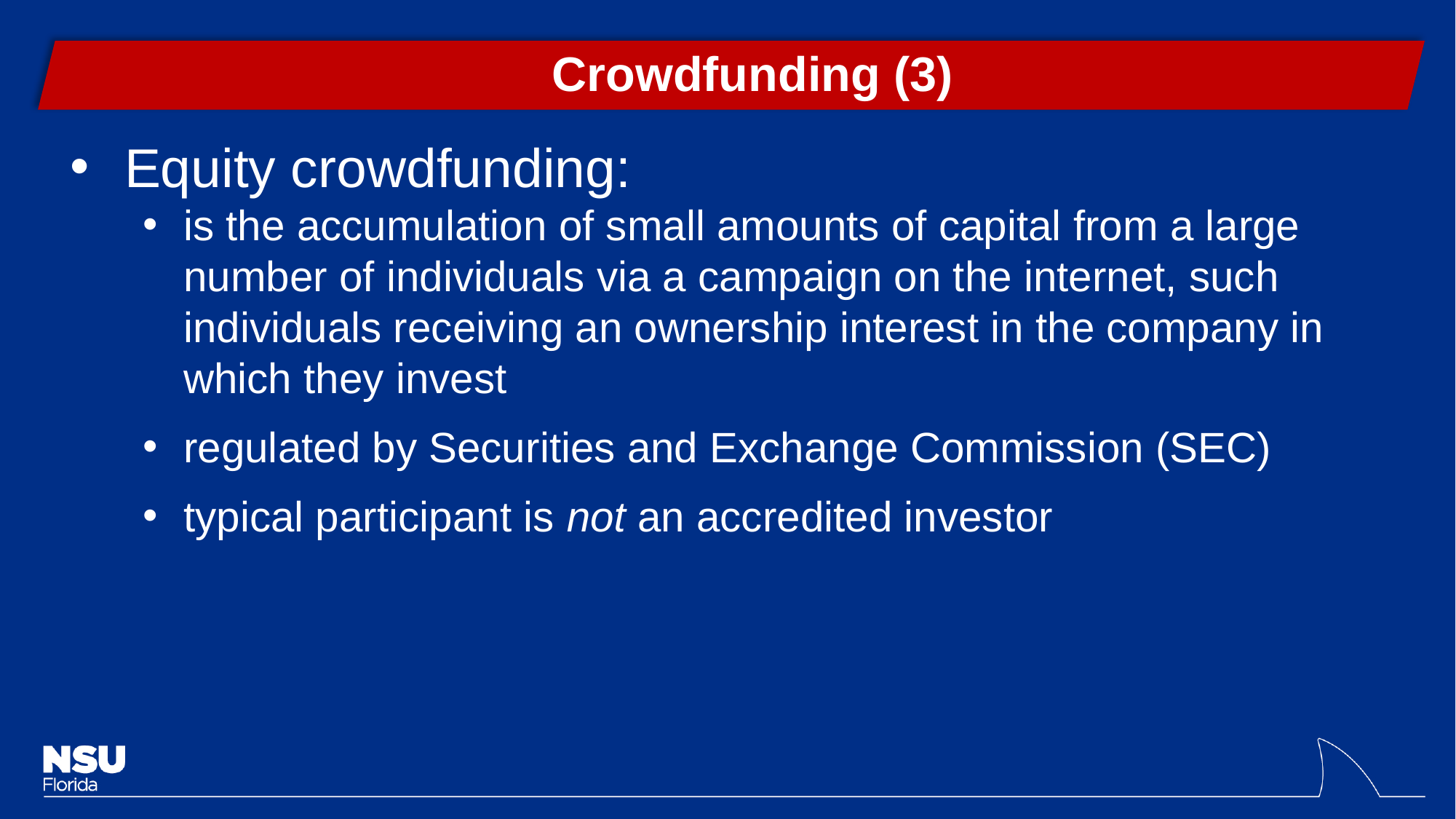

Crowdfunding (3)

Equity crowdfunding:
is the accumulation of small amounts of capital from a large number of individuals via a campaign on the internet, such individuals receiving an ownership interest in the company in which they invest
regulated by Securities and Exchange Commission (SEC)
typical participant is not an accredited investor